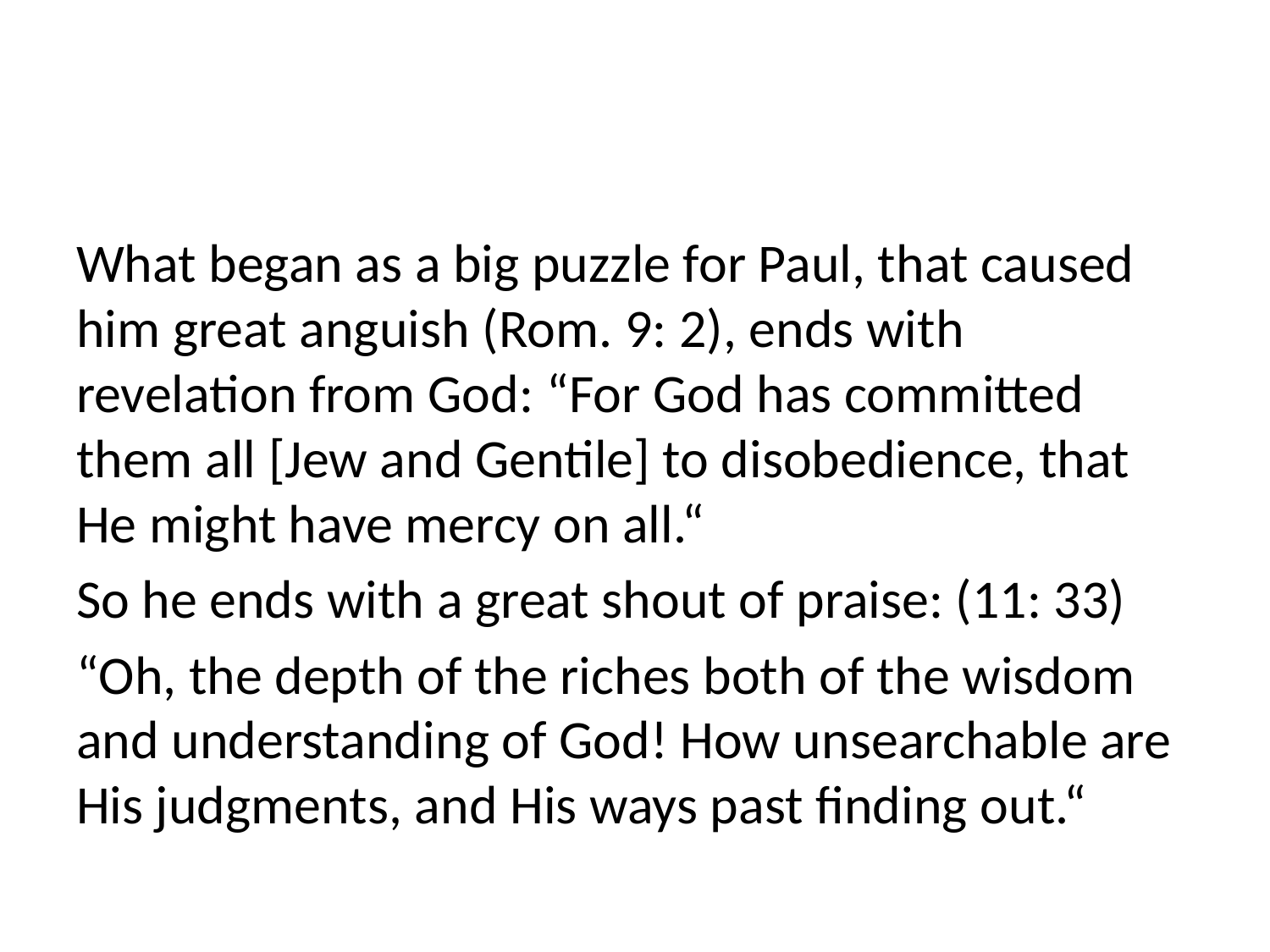

#
What began as a big puzzle for Paul, that caused him great anguish (Rom. 9: 2), ends with revelation from God: “For God has committed them all [Jew and Gentile] to disobedience, that He might have mercy on all.“
So he ends with a great shout of praise: (11: 33)
“Oh, the depth of the riches both of the wisdom and understanding of God! How unsearchable are His judgments, and His ways past finding out.“